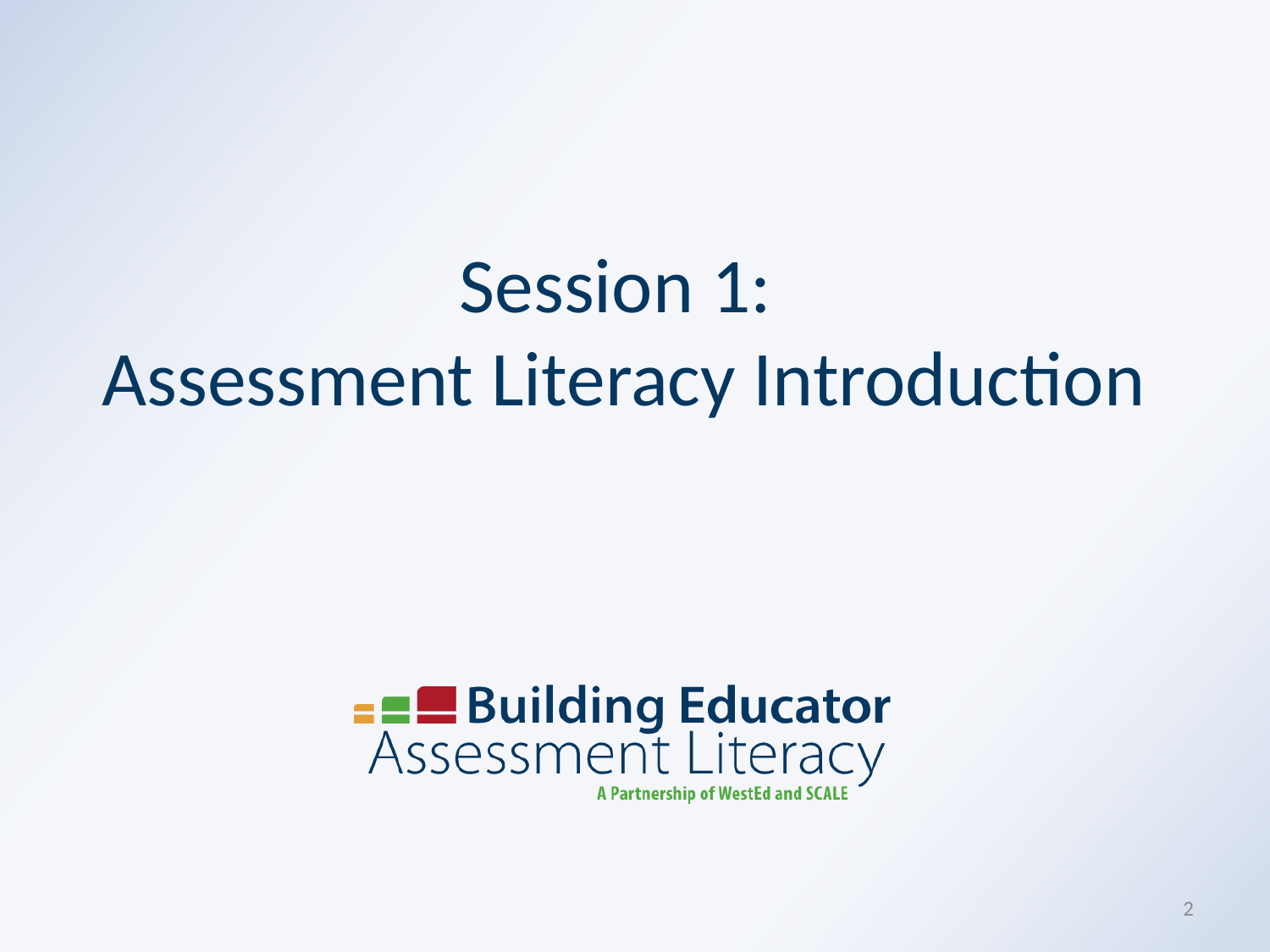

# Session 1: Assessment Literacy Introduction

2